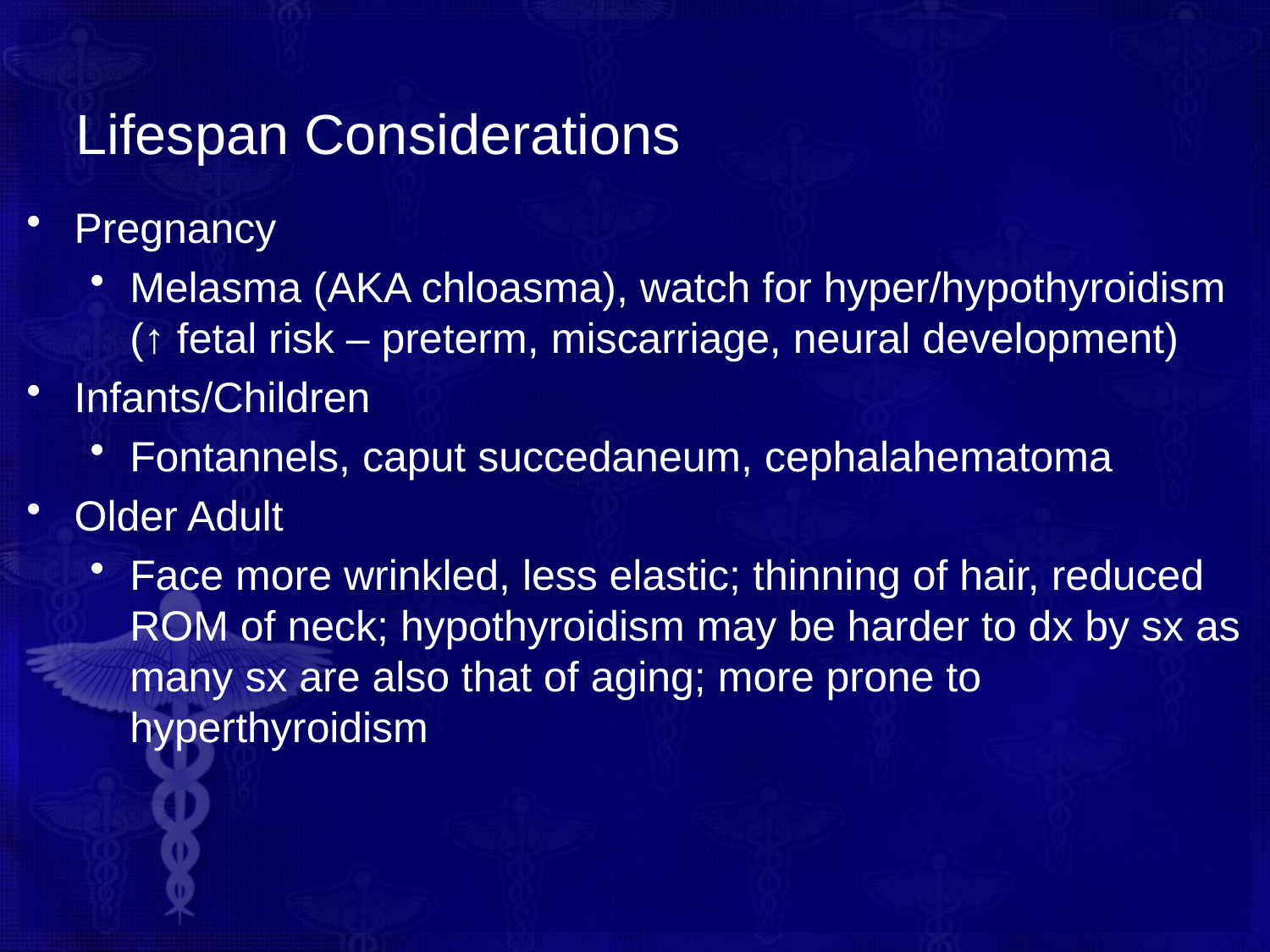

# Lifespan Considerations
Pregnancy
Melasma (AKA chloasma), watch for hyper/hypothyroidism (↑ fetal risk – preterm, miscarriage, neural development)
Infants/Children
Fontannels, caput succedaneum, cephalahematoma
Older Adult
Face more wrinkled, less elastic; thinning of hair, reduced ROM of neck; hypothyroidism may be harder to dx by sx as many sx are also that of aging; more prone to hyperthyroidism